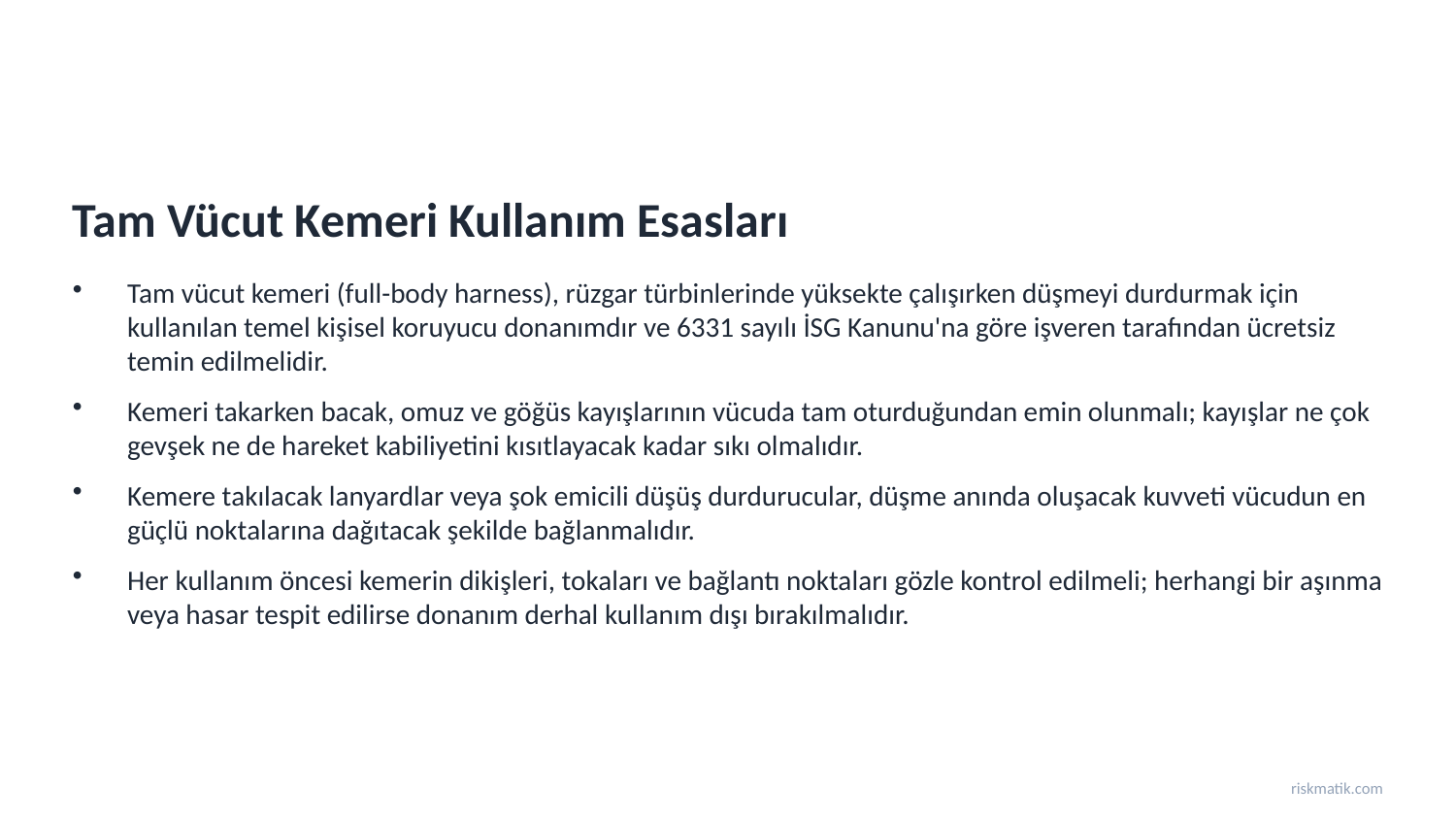

Tam Vücut Kemeri Kullanım Esasları
Tam vücut kemeri (full-body harness), rüzgar türbinlerinde yüksekte çalışırken düşmeyi durdurmak için kullanılan temel kişisel koruyucu donanımdır ve 6331 sayılı İSG Kanunu'na göre işveren tarafından ücretsiz temin edilmelidir.
Kemeri takarken bacak, omuz ve göğüs kayışlarının vücuda tam oturduğundan emin olunmalı; kayışlar ne çok gevşek ne de hareket kabiliyetini kısıtlayacak kadar sıkı olmalıdır.
Kemere takılacak lanyardlar veya şok emicili düşüş durdurucular, düşme anında oluşacak kuvveti vücudun en güçlü noktalarına dağıtacak şekilde bağlanmalıdır.
Her kullanım öncesi kemerin dikişleri, tokaları ve bağlantı noktaları gözle kontrol edilmeli; herhangi bir aşınma veya hasar tespit edilirse donanım derhal kullanım dışı bırakılmalıdır.
riskmatik.com